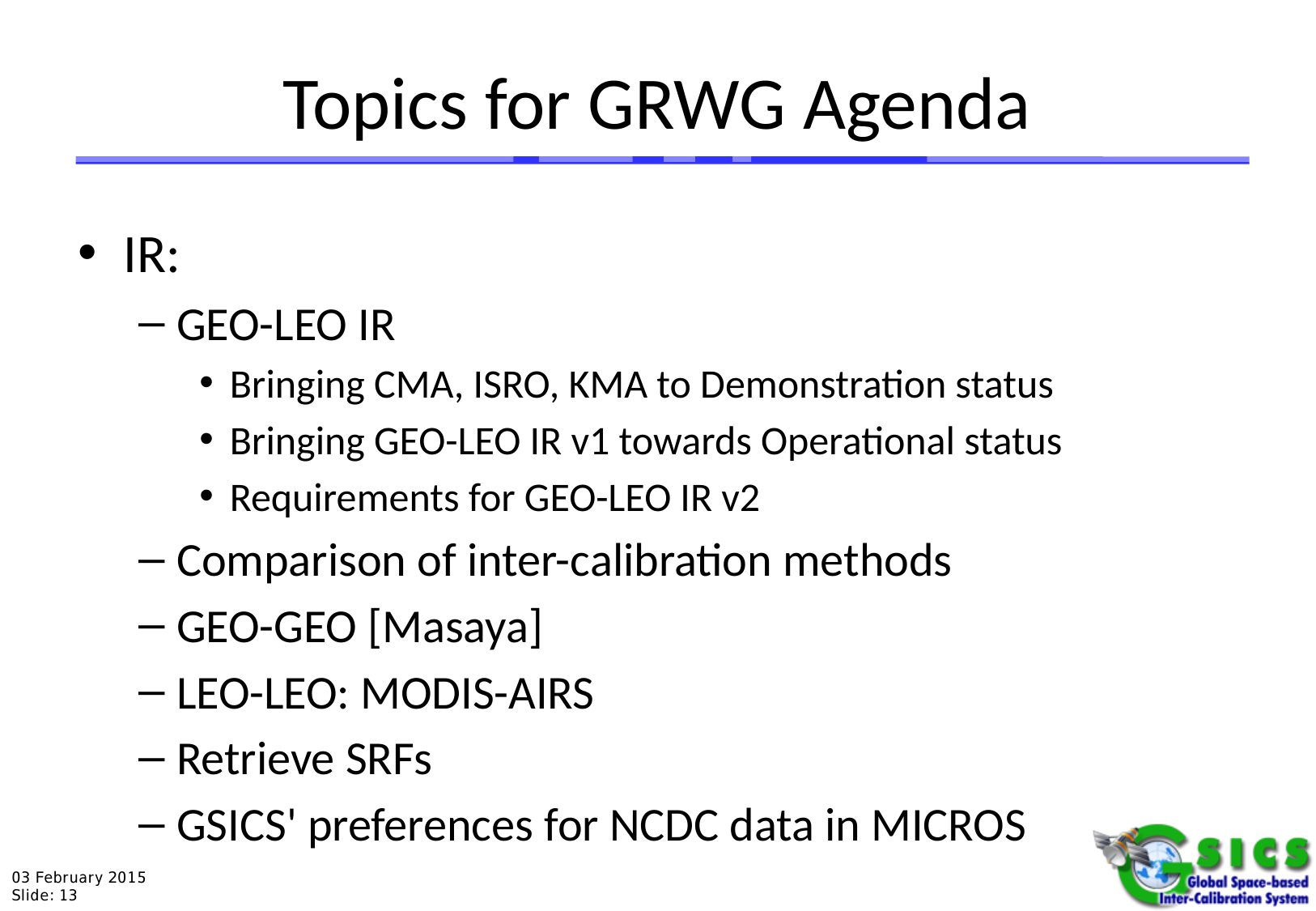

# Topics for GRWG Agenda
IR:
GEO-LEO IR
Bringing CMA, ISRO, KMA to Demonstration status
Bringing GEO-LEO IR v1 towards Operational status
Requirements for GEO-LEO IR v2
Comparison of inter-calibration methods
GEO-GEO [Masaya]
LEO-LEO: MODIS-AIRS
Retrieve SRFs
GSICS' preferences for NCDC data in MICROS